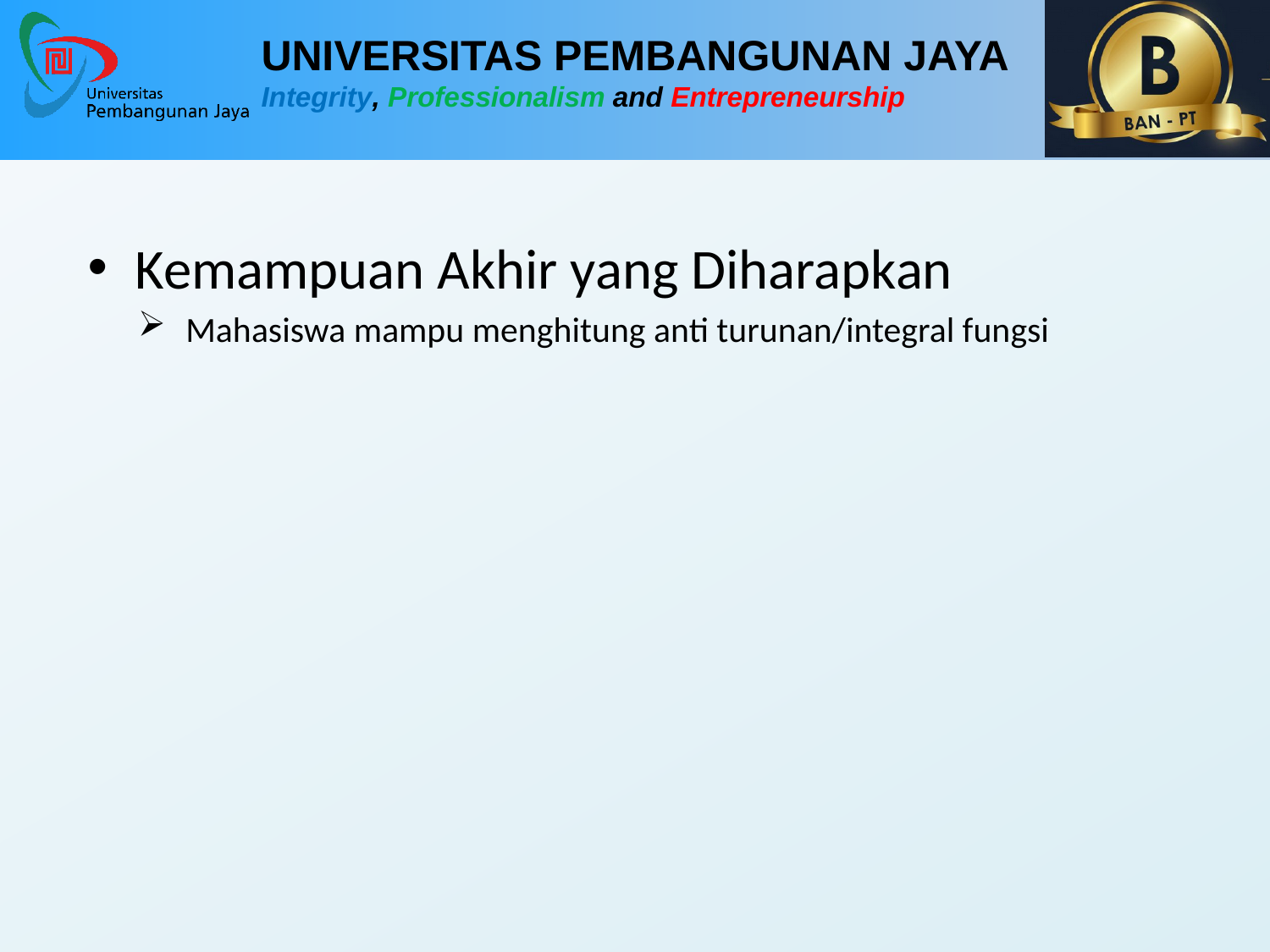

Kemampuan Akhir yang Diharapkan
Mahasiswa mampu menghitung anti turunan/integral fungsi